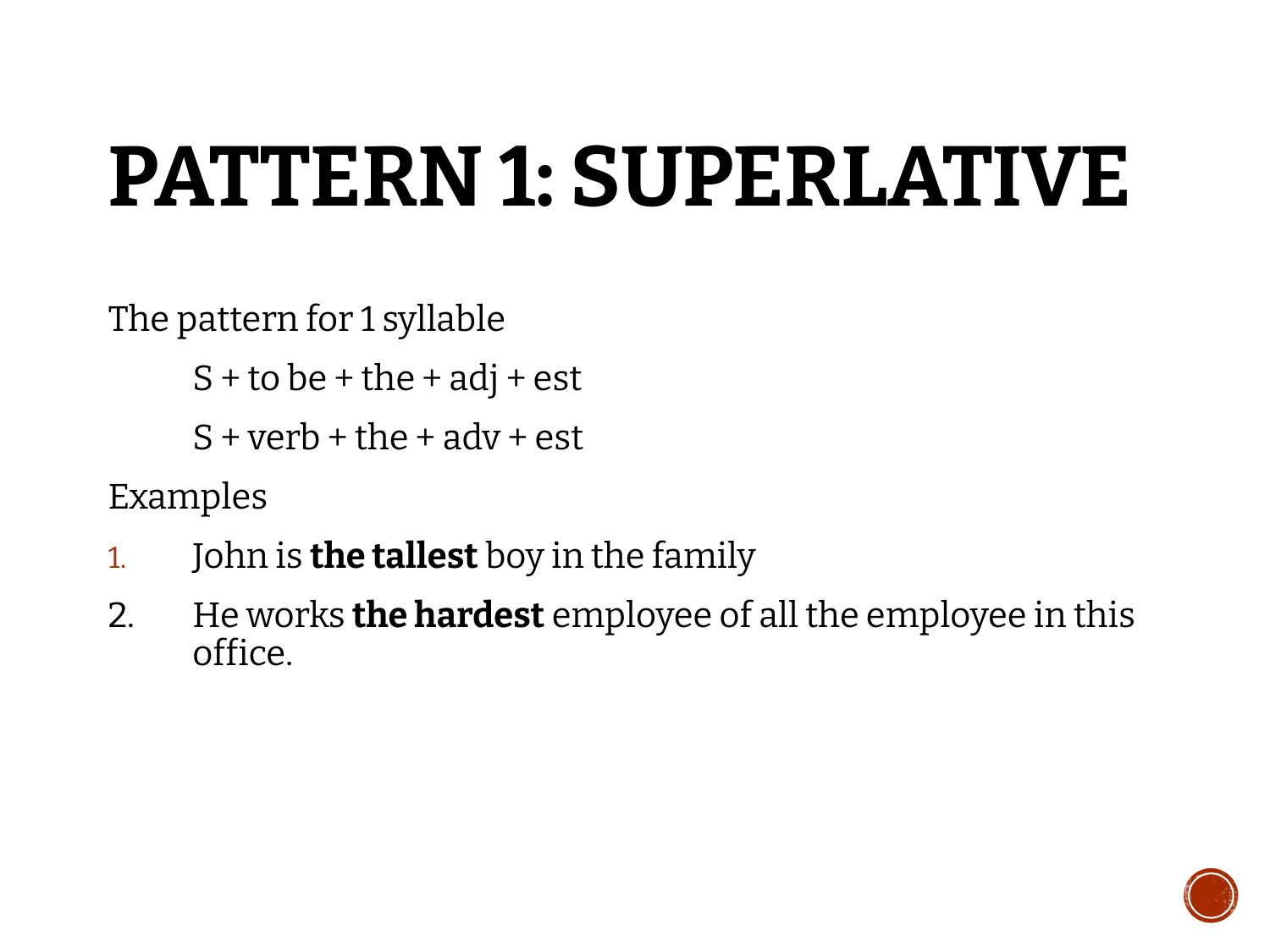

# Pattern 1: Superlative
The pattern for 1 syllable
	S + to be + the + adj + est
	S + verb + the + adv + est
Examples
John is the tallest boy in the family
2. 	He works the hardest employee of all the employee in this office.